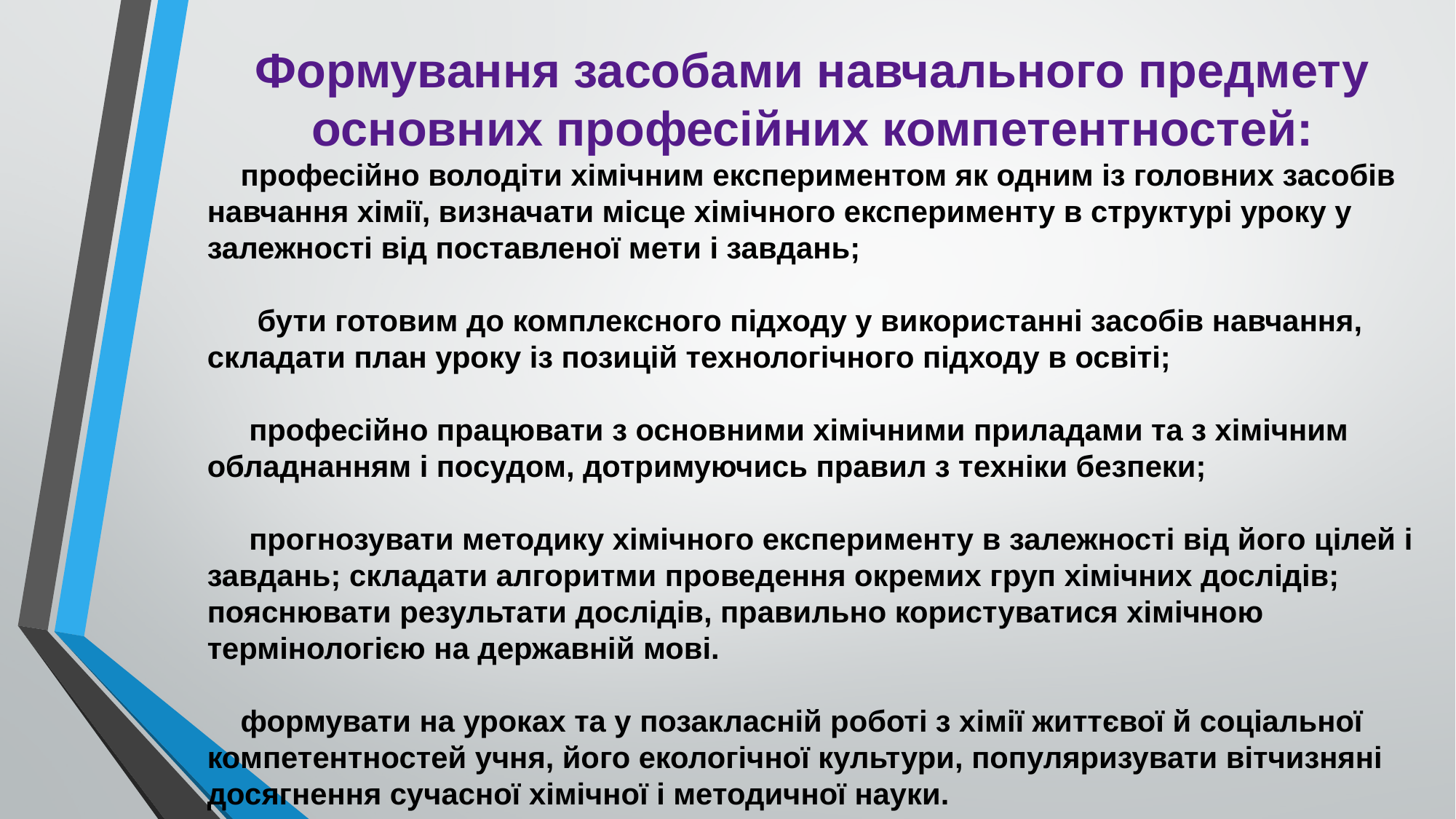

Формування засобами навчального предмету основних професійних компетентностей:
    професійно володіти хімічним експериментом як одним із головних засобів навчання хімії, визначати місце хімічного експерименту в структурі уроку у залежності від поставленої мети і завдань;

      бути готовим до комплексного підходу у використанні засобів навчання, складати план уроку із позицій технологічного підходу в освіті;

     професійно працювати з основними хімічними приладами та з хімічним обладнанням і посудом, дотримуючись правил з техніки безпеки;

     прогнозувати методику хімічного експерименту в залежності від його цілей і завдань; складати алгоритми проведення окремих груп хімічних дослідів; пояснювати результати дослідів, правильно користуватися хімічною термінологією на державній мові.

    формувати на уроках та у позакласній роботі з хімії життєвої й соціальної компетентностей учня, його екологічної культури, популяризувати вітчизняні досягнення сучасної хімічної і методичної науки.